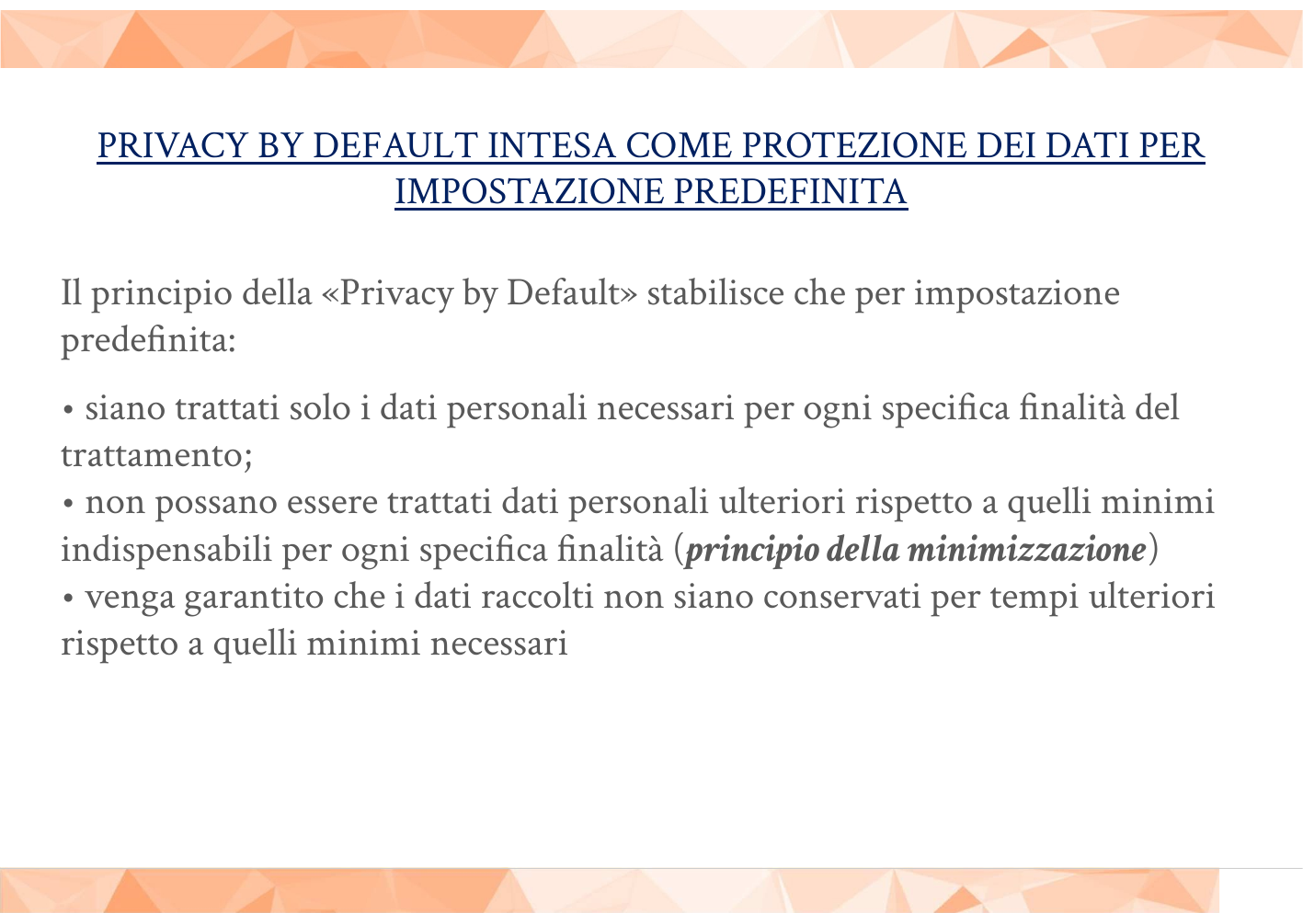

# PRIVACY BY DEFAULT INTESA COME PROTEZIONE DEI DATI PER IMPOSTAZIONE PREDEFINITA
Il principio della «Privacy by Default» stabilisce che per impostazione predefinita:

• siano trattati solo i dati personali necessari per ogni specifica finalità del trattamento;
• non possano essere trattati dati personali ulteriori rispetto a quelli minimi indispensabili per ogni specifica finalità (principio della minimizzazione)
• venga garantito che i dati raccolti non siano conservati per tempi ulteriori rispetto a quelli minimi necessari